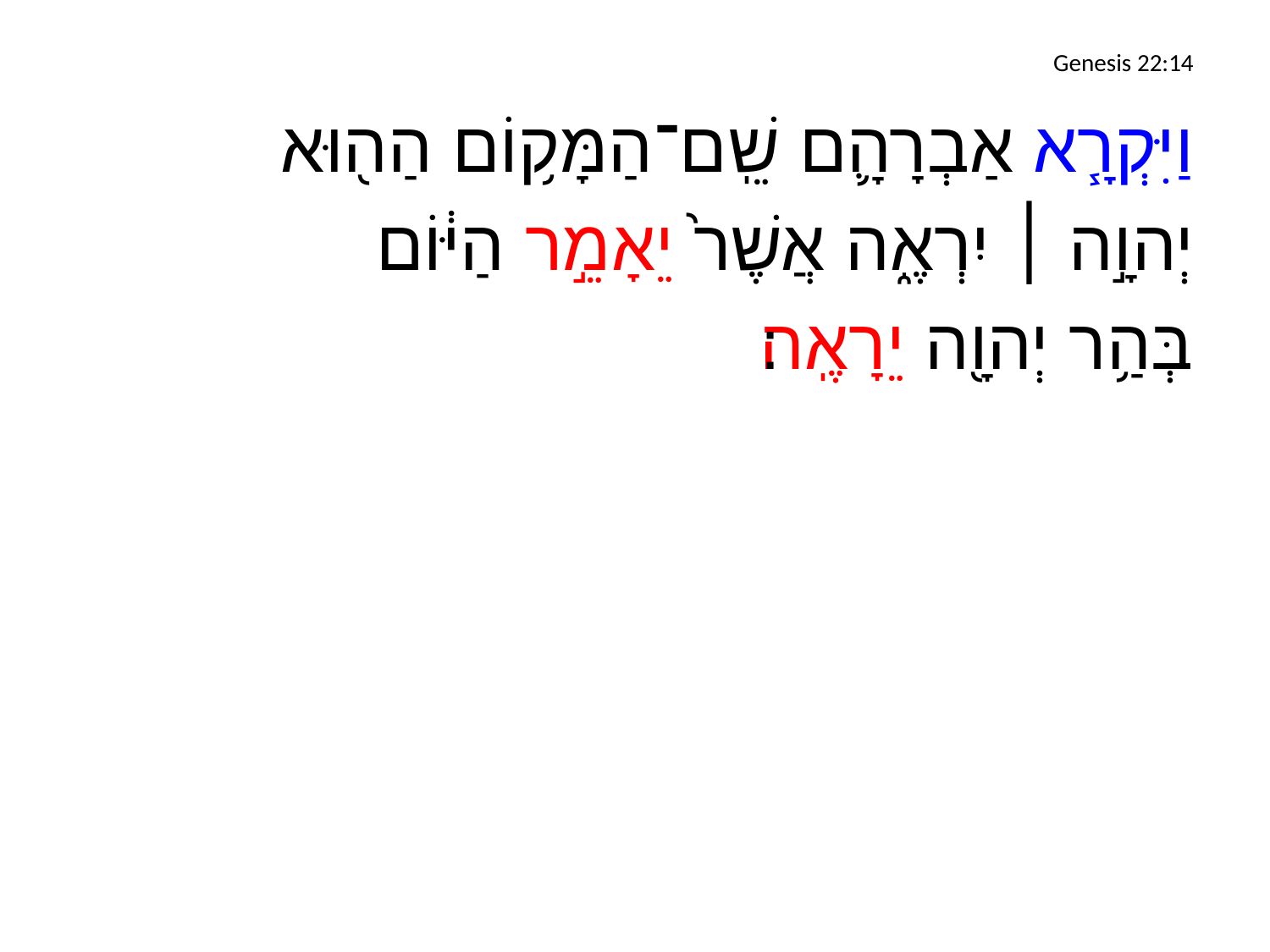

# Genesis 22:14
וַיִּקְרָ֧א אַבְרָהָ֛ם שֵֽׁם־הַמָּק֥וֹם הַה֖וּא
יְהוָ֣ה ׀ יִרְאֶ֑ה אֲשֶׁר֙ יֵאָמֵ֣ר הַיּ֔וֹם
בְּהַ֥ר יְהוָ֖ה יֵרָאֶֽה׃